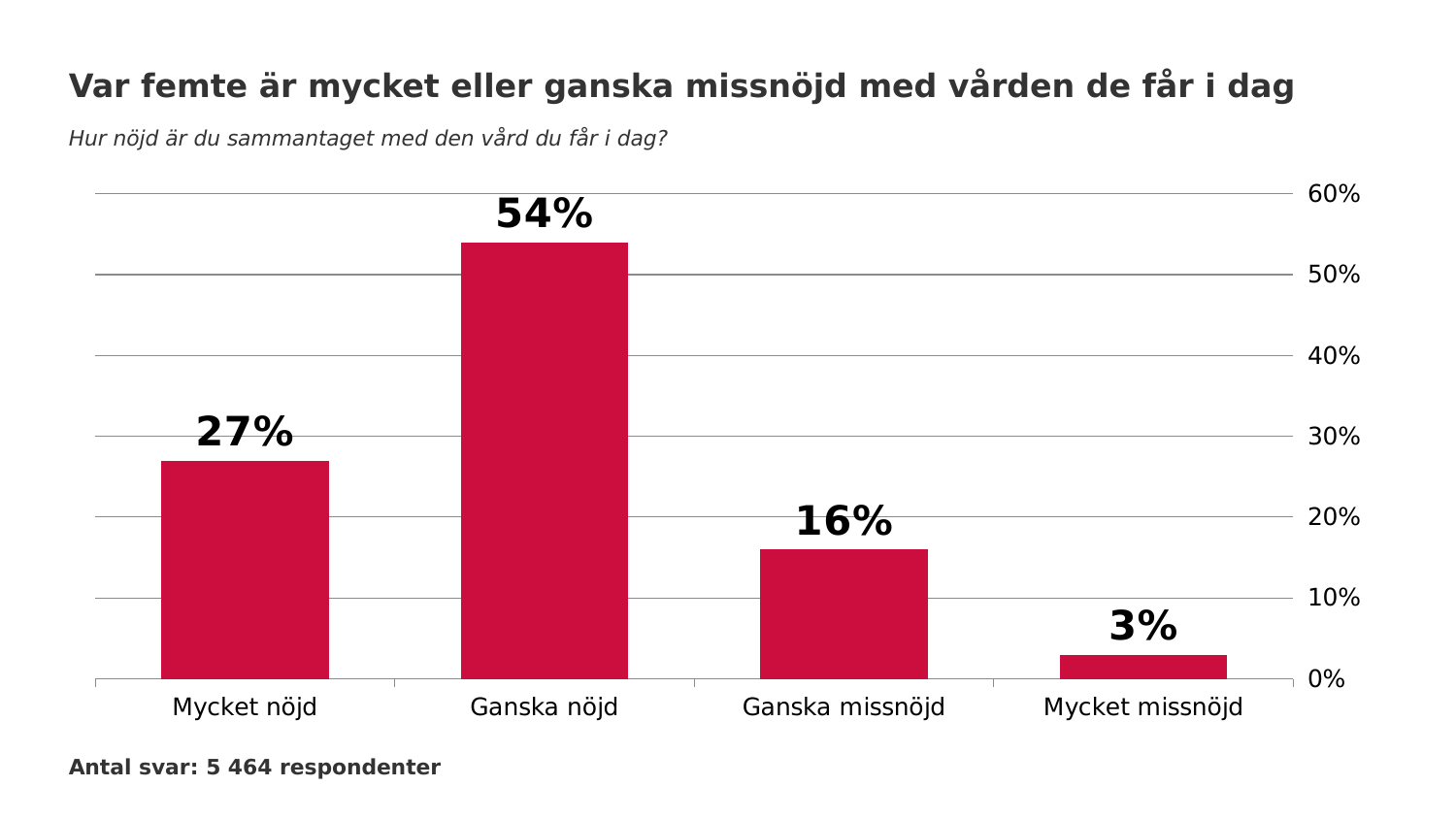

Var femte är mycket eller ganska missnöjd med vården de får i dag
Hur nöjd är du sammantaget med den vård du får i dag?

### Chart

| Category | Hur nöjd är du sammantaget med den vård du får i dag? |
|---|---|
| Mycket nöjd | 0.27 |
| Ganska nöjd | 0.54 |
| Ganska missnöjd | 0.16 |
| Mycket missnöjd | 0.03 |
Antal svar: 5 464 respondenter